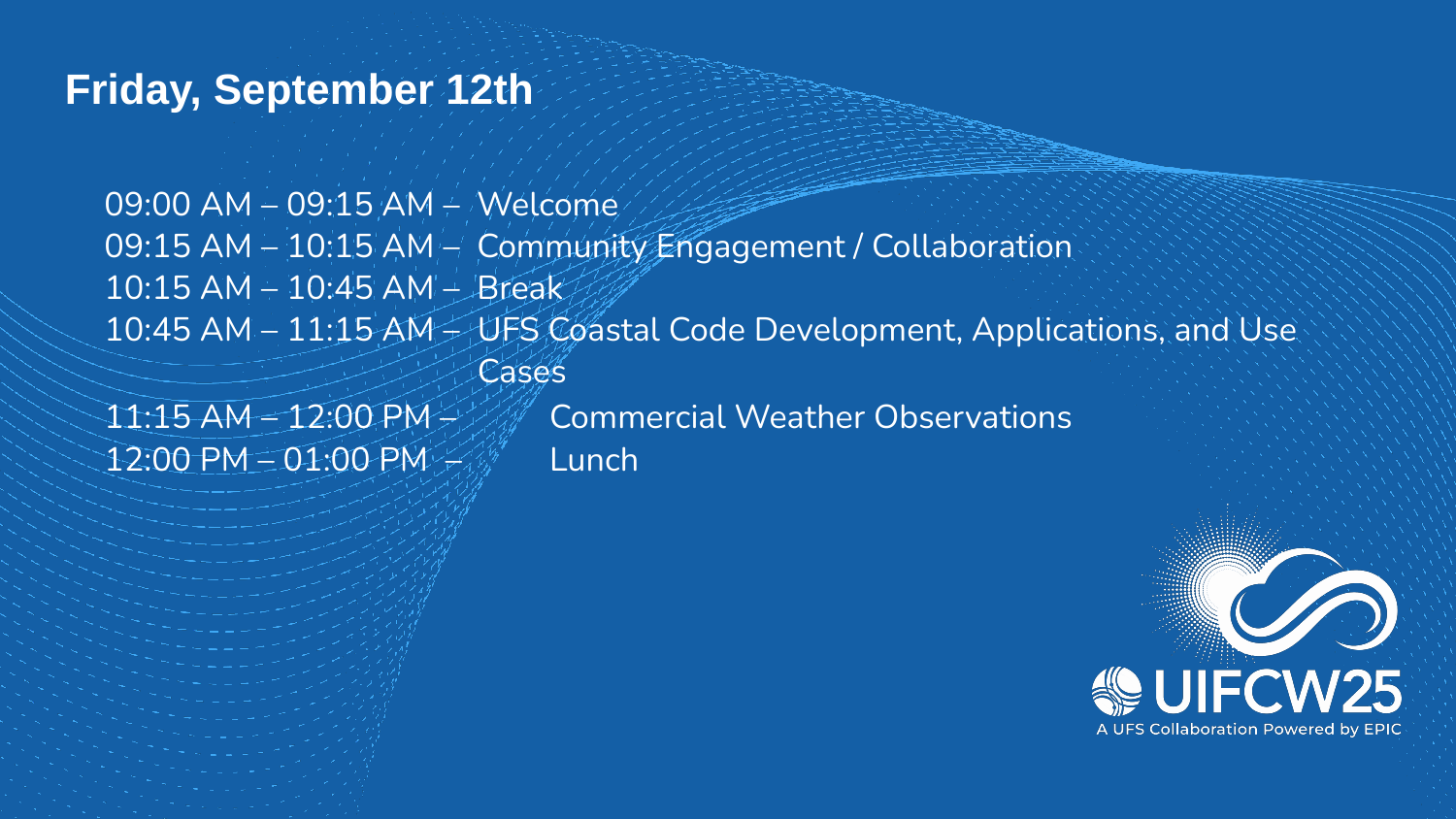

# Friday, September 12th

09:00 AM – 09:15 AM –  Welcome
09:15 AM – 10:15 AM –  Community Engagement / Collaboration
10:15 AM – 10:45 AM –  Break
10:45 AM – 11:15 AM –	UFS Coastal Code Development, Applications, and Use Cases
11:15 AM – 12:00 PM – 	 Commercial Weather Observations
12:00 PM – 01:00 PM  –	 Lunch